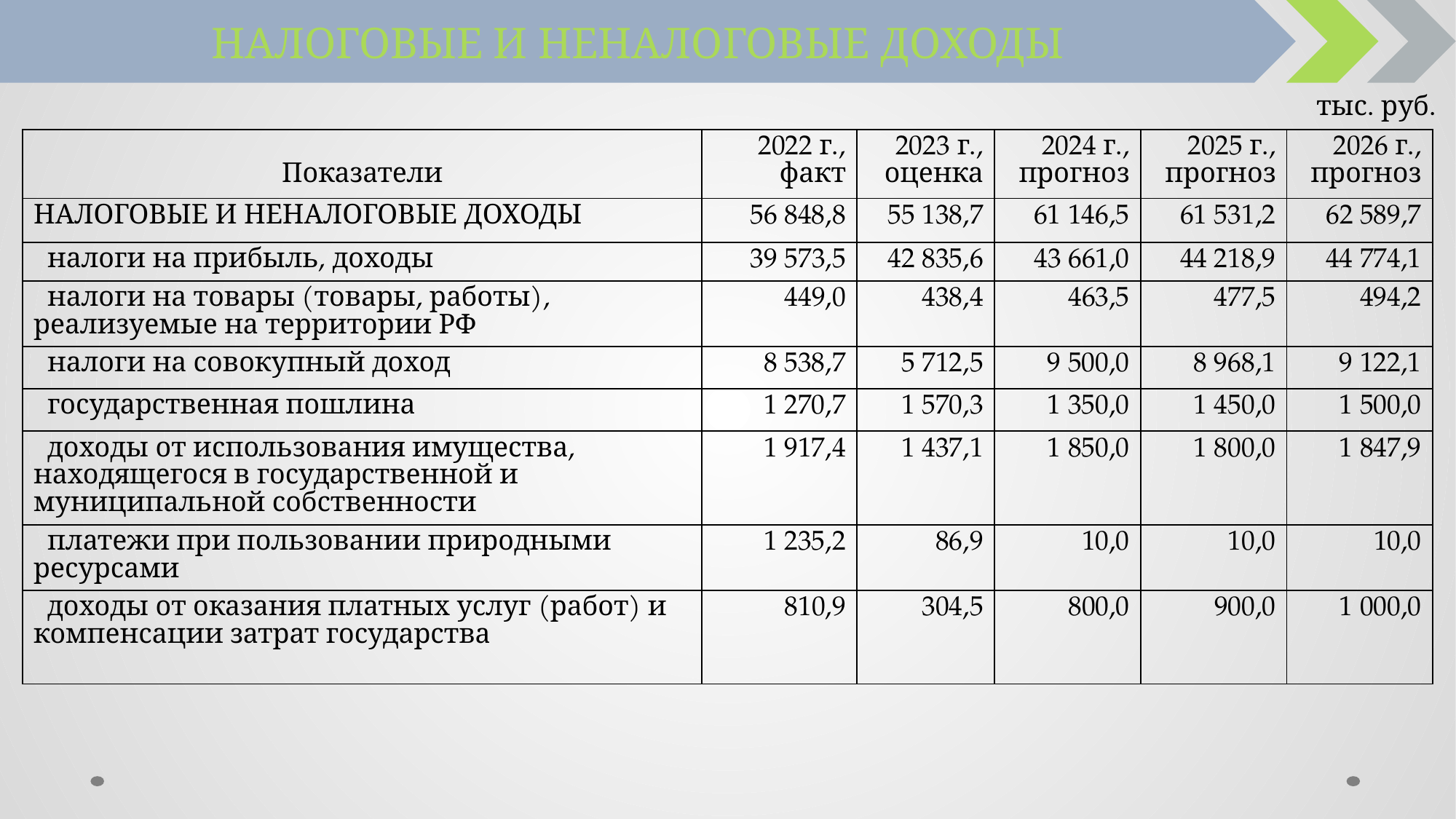

НАЛОГОВЫЕ И НЕНАЛОГОВЫЕ ДОХОДЫ

тыс. руб.
| Показатели | 2022 г., факт | 2023 г., оценка | 2024 г., прогноз | 2025 г., прогноз | 2026 г., прогноз |
| --- | --- | --- | --- | --- | --- |
| НАЛОГОВЫЕ И НЕНАЛОГОВЫЕ ДОХОДЫ | 56 848,8 | 55 138,7 | 61 146,5 | 61 531,2 | 62 589,7 |
| налоги на прибыль, доходы | 39 573,5 | 42 835,6 | 43 661,0 | 44 218,9 | 44 774,1 |
| налоги на товары (товары, работы), реализуемые на территории РФ | 449,0 | 438,4 | 463,5 | 477,5 | 494,2 |
| налоги на совокупный доход | 8 538,7 | 5 712,5 | 9 500,0 | 8 968,1 | 9 122,1 |
| государственная пошлина | 1 270,7 | 1 570,3 | 1 350,0 | 1 450,0 | 1 500,0 |
| доходы от использования имущества, находящегося в государственной и муниципальной собственности | 1 917,4 | 1 437,1 | 1 850,0 | 1 800,0 | 1 847,9 |
| платежи при пользовании природными ресурсами | 1 235,2 | 86,9 | 10,0 | 10,0 | 10,0 |
| доходы от оказания платных услуг (работ) и компенсации затрат государства | 810,9 | 304,5 | 800,0 | 900,0 | 1 000,0 |